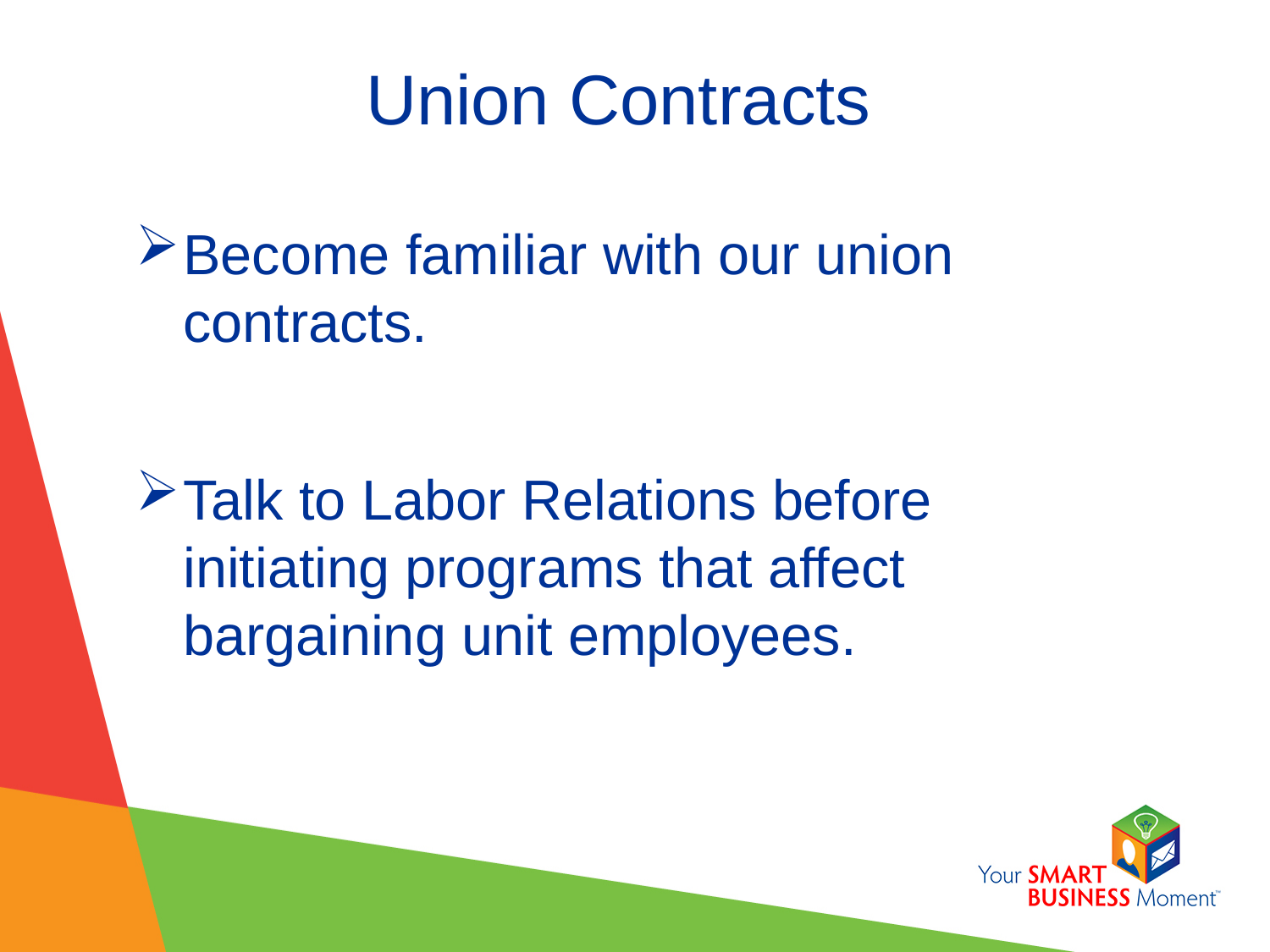

# Union Contracts

Become familiar with our union contracts.

Talk to Labor Relations before initiating programs that affect bargaining unit employees.